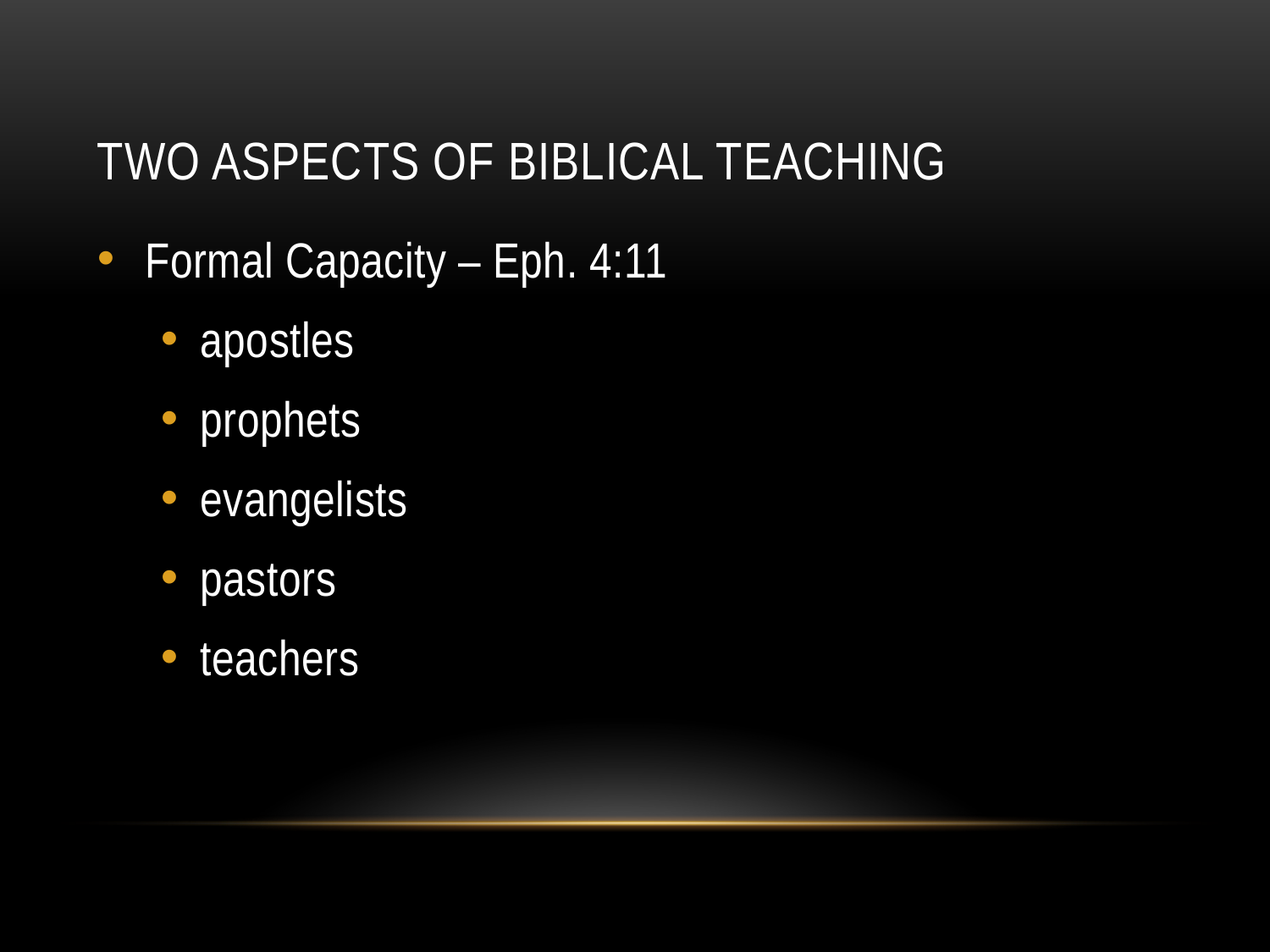

# Two aspects of biblical teaching
Formal Capacity – Eph. 4:11
apostles
prophets
evangelists
pastors
teachers